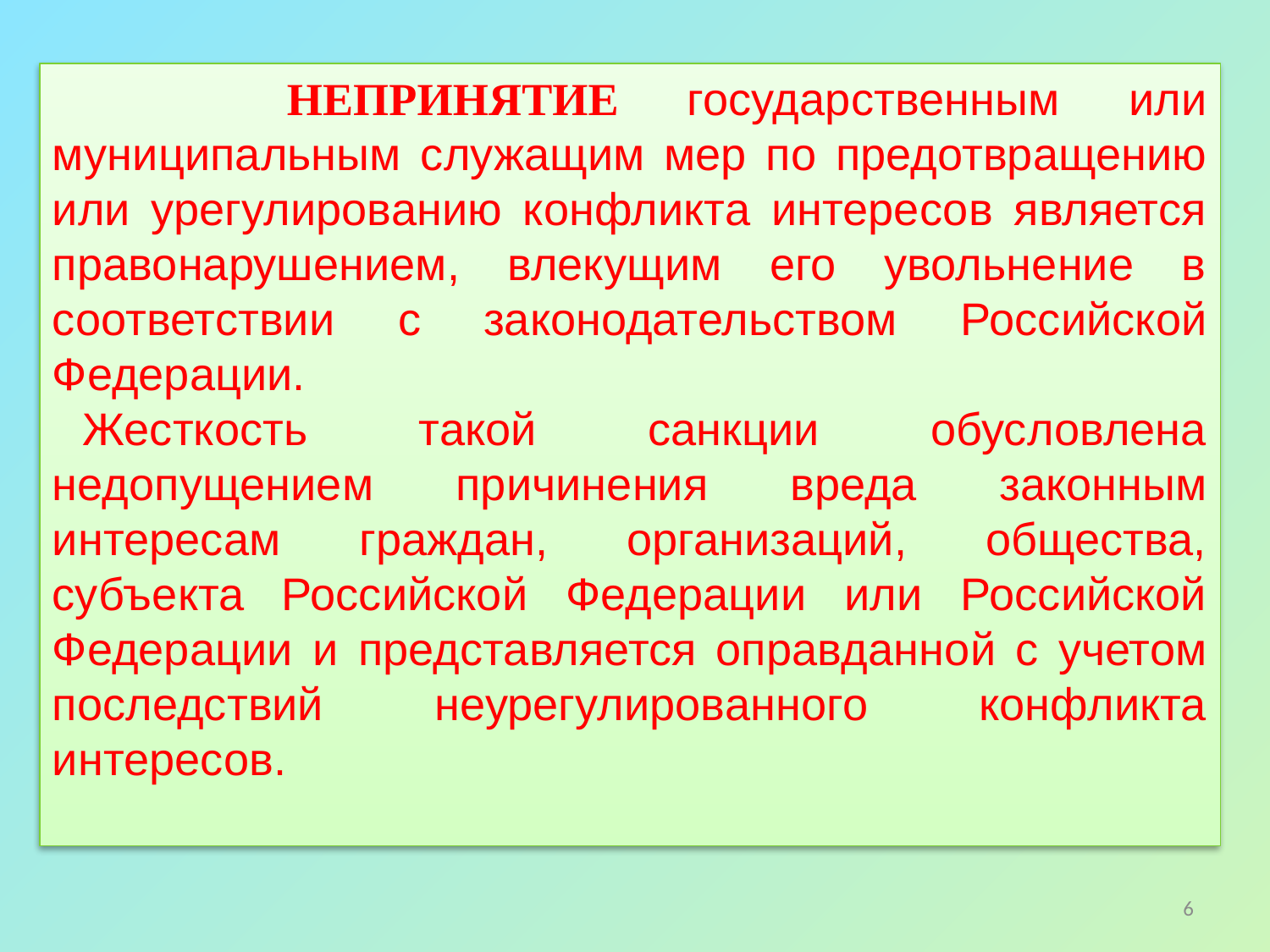

НЕПРИНЯТИЕ государственным или муниципальным служащим мер по предотвращению или урегулированию конфликта интересов является правонарушением, влекущим его увольнение в соответствии с законодательством Российской Федерации.
Жесткость такой санкции обусловлена недопущением причинения вреда законным интересам граждан, организаций, общества, субъекта Российской Федерации или Российской Федерации и представляется оправданной с учетом последствий неурегулированного конфликта интересов.

6